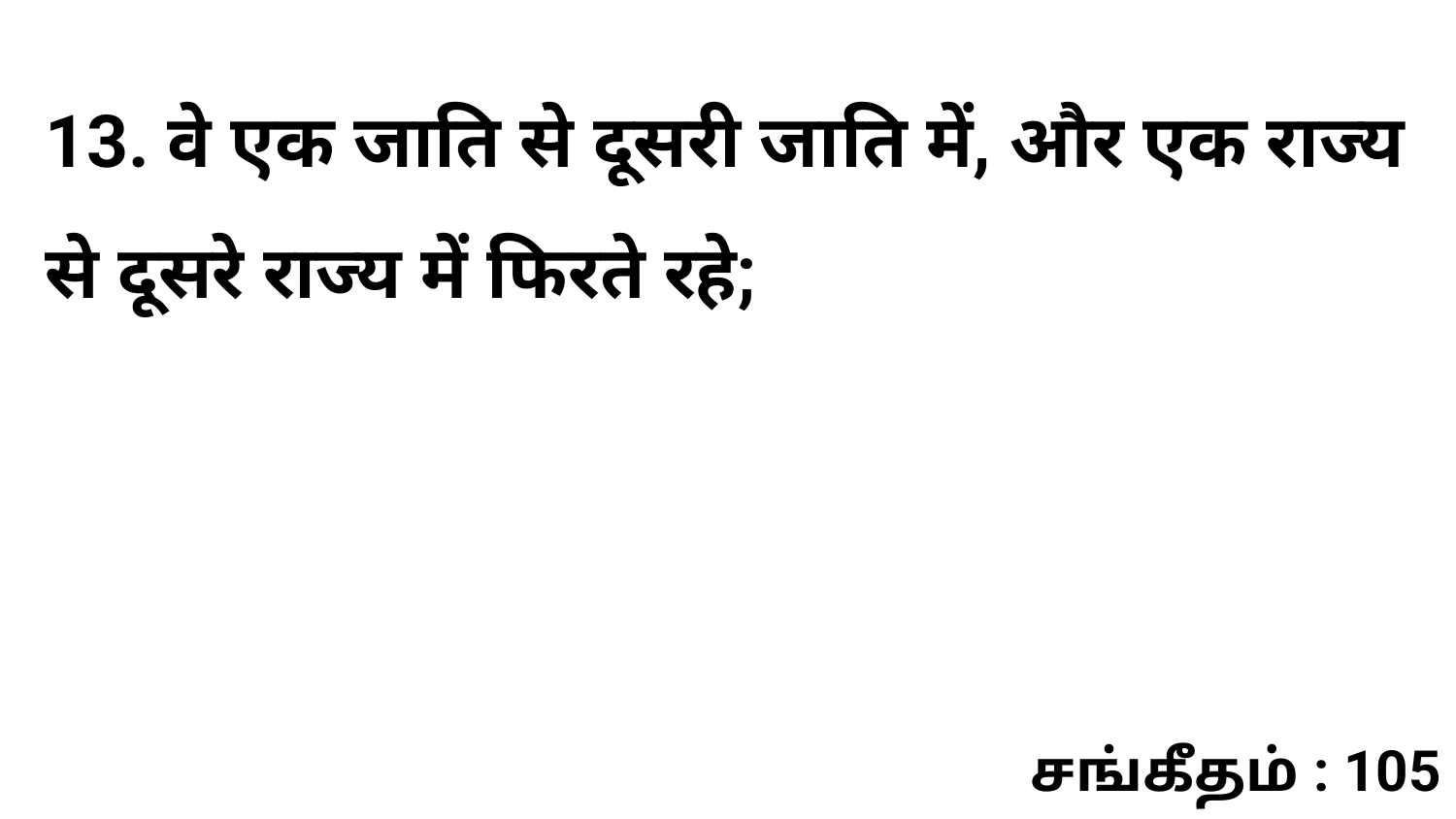

13. वे एक जाति से दूसरी जाति में, और एक राज्य से दूसरे राज्य में फिरते रहे;
சங்கீதம் : 105